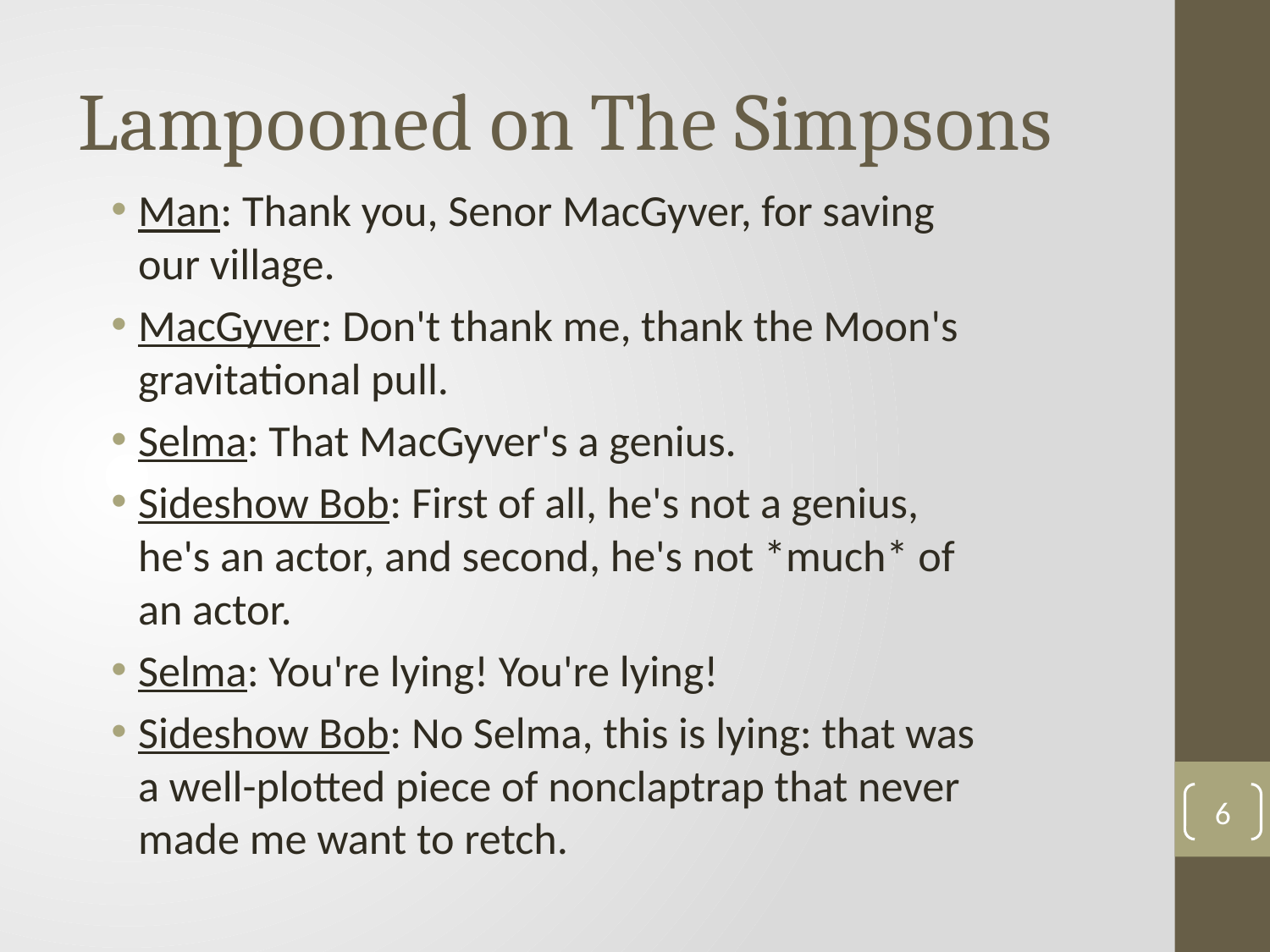

# Lampooned on The Simpsons
Man: Thank you, Senor MacGyver, for saving our village.
MacGyver: Don't thank me, thank the Moon's gravitational pull.
Selma: That MacGyver's a genius.
Sideshow Bob: First of all, he's not a genius, he's an actor, and second, he's not *much* of an actor.
Selma: You're lying! You're lying!
Sideshow Bob: No Selma, this is lying: that was a well-plotted piece of nonclaptrap that never made me want to retch.

6